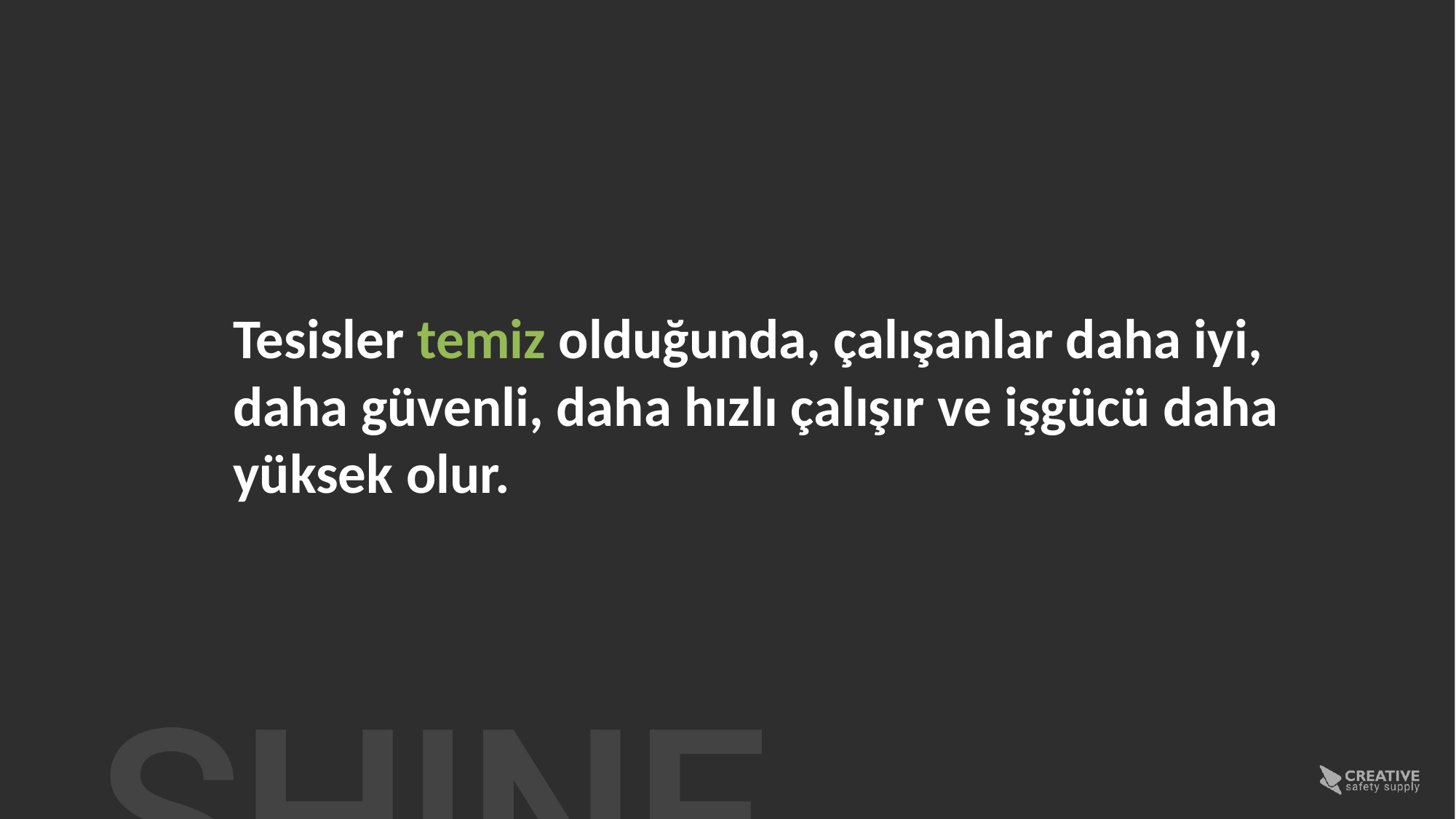

temizlik

Tesisler temiz olduğunda, çalışanlar daha iyi, daha güvenli, daha hızlı çalışır ve işgücü daha yüksek olur.